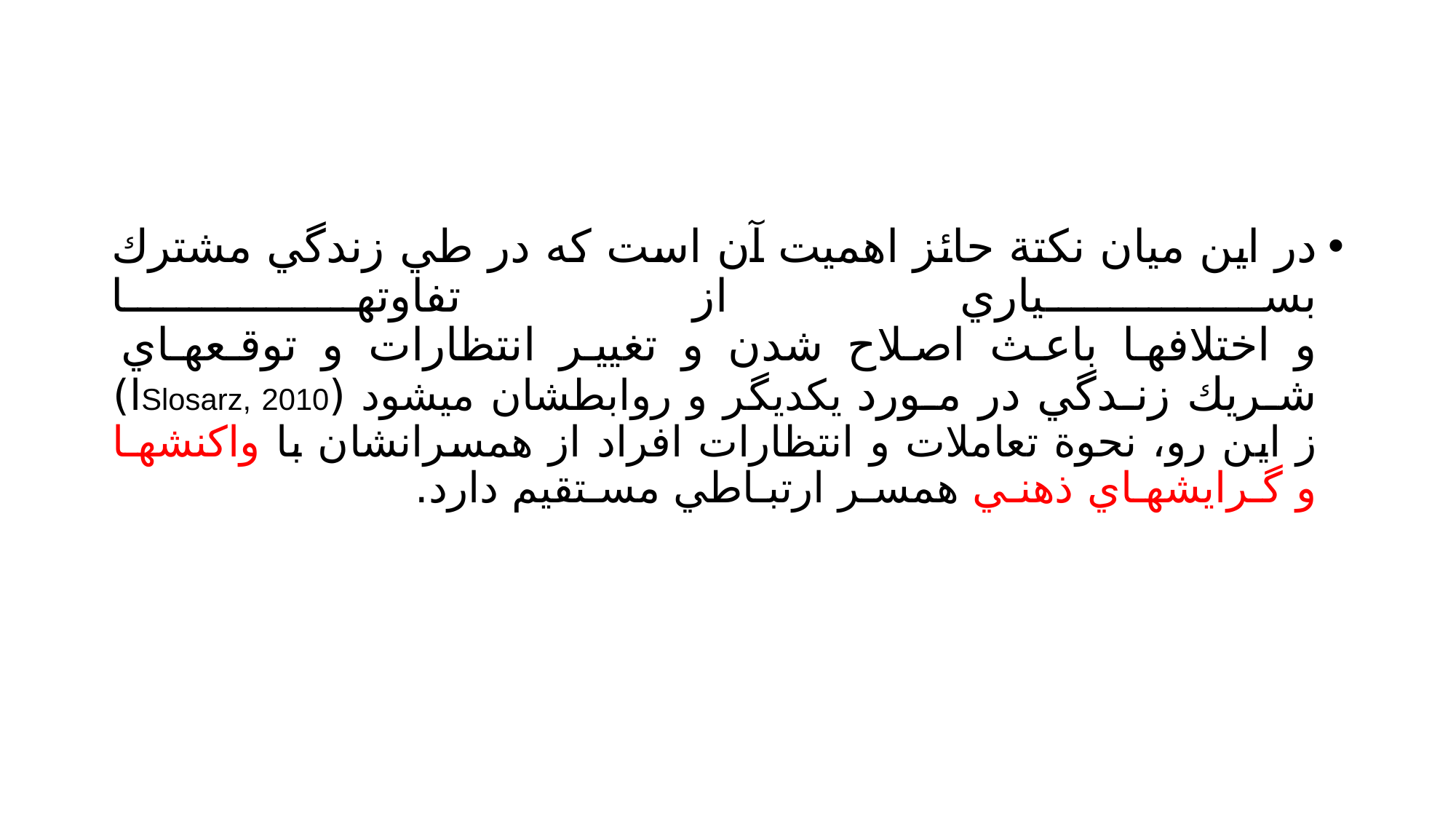

#
در اين ميان نكتة حائز اهميت آن است كه در طي زندگي مشترك بسياري از تفاوتهـا
و اختلافها باعث اصلاح شدن و تغيير انتظارات و توقـعهـاي شـريك زنـدگي در مـورد يكديگر و روابطشان ميشود (Slosarz, 2010ا) ز اين رو، نحوة تعاملات و انتظارات افراد از همسرانشان با واكنشهـا و گـرايشهـاي ذهنـي همسـر ارتبـاطي مسـتقيم دارد.